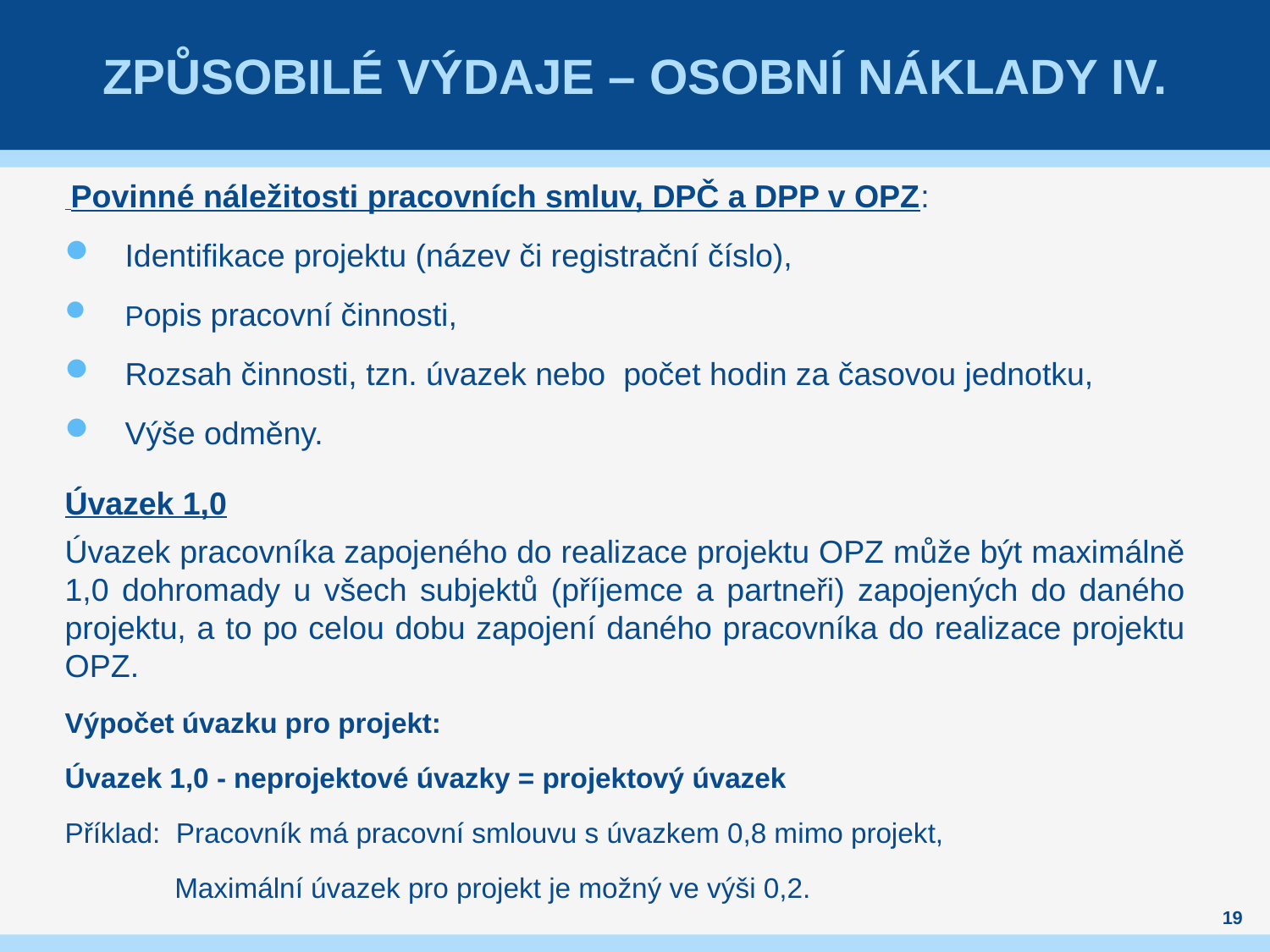

# Způsobilé výdaje – osobní náklady IV.
 Povinné náležitosti pracovních smluv, DPČ a DPP v OPZ:
Identifikace projektu (název či registrační číslo),
Popis pracovní činnosti,
Rozsah činnosti, tzn. úvazek nebo  počet hodin za časovou jednotku,
Výše odměny.
Úvazek 1,0
Úvazek pracovníka zapojeného do realizace projektu OPZ může být maximálně 1,0 dohromady u všech subjektů (příjemce a partneři) zapojených do daného projektu, a to po celou dobu zapojení daného pracovníka do realizace projektu OPZ.
Výpočet úvazku pro projekt:
Úvazek 1,0 - neprojektové úvazky = projektový úvazek
Příklad:  Pracovník má pracovní smlouvu s úvazkem 0,8 mimo projekt,
              Maximální úvazek pro projekt je možný ve výši 0,2.

19